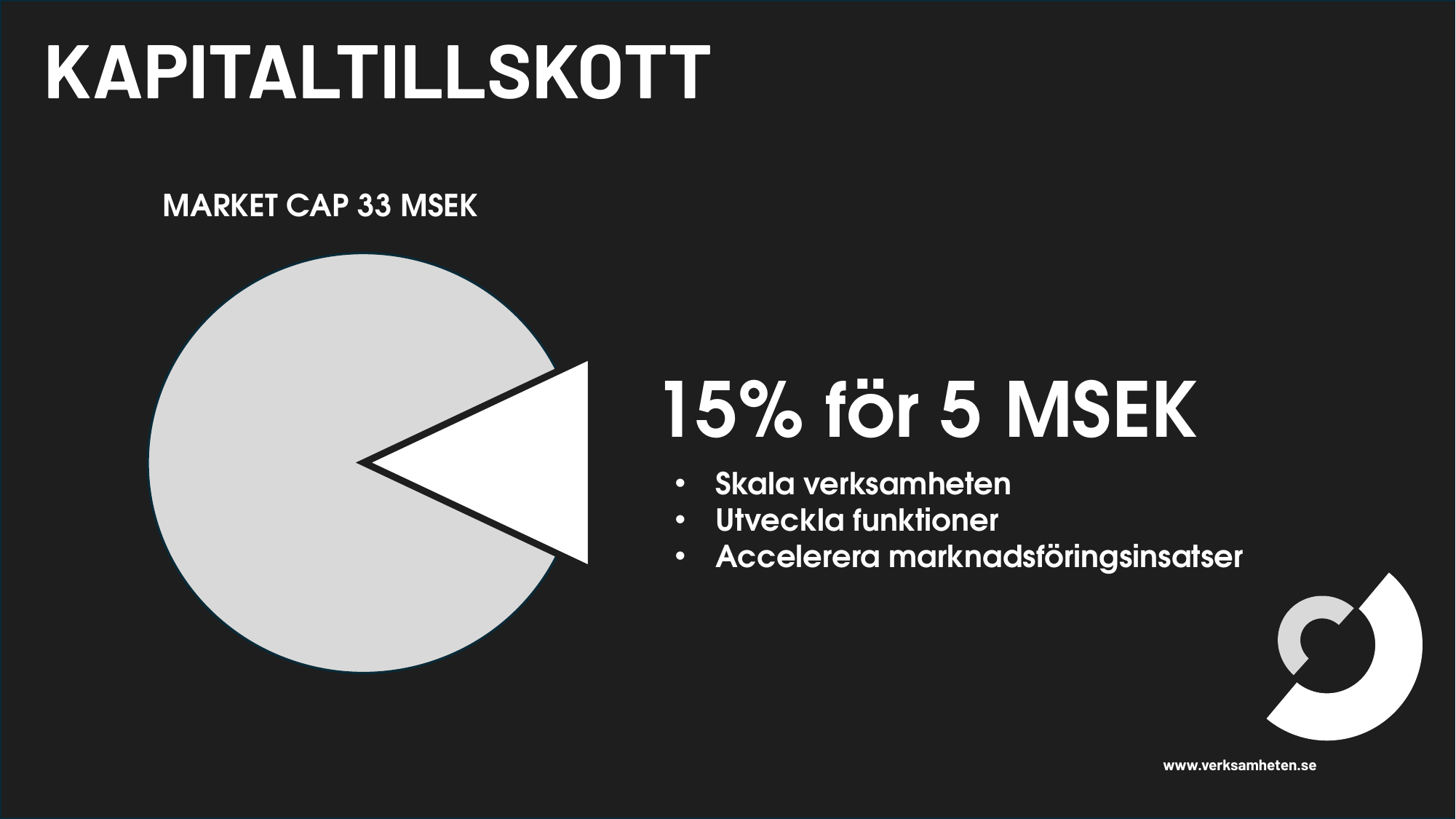

KAPITALTILLSKOTT
MARKET CAP 33 MSEK

15% för 5 MSEK
Skala verksamheten
Utveckla funktioner
Accelerera marknadsföringsinsatser

www.verksamheten.se